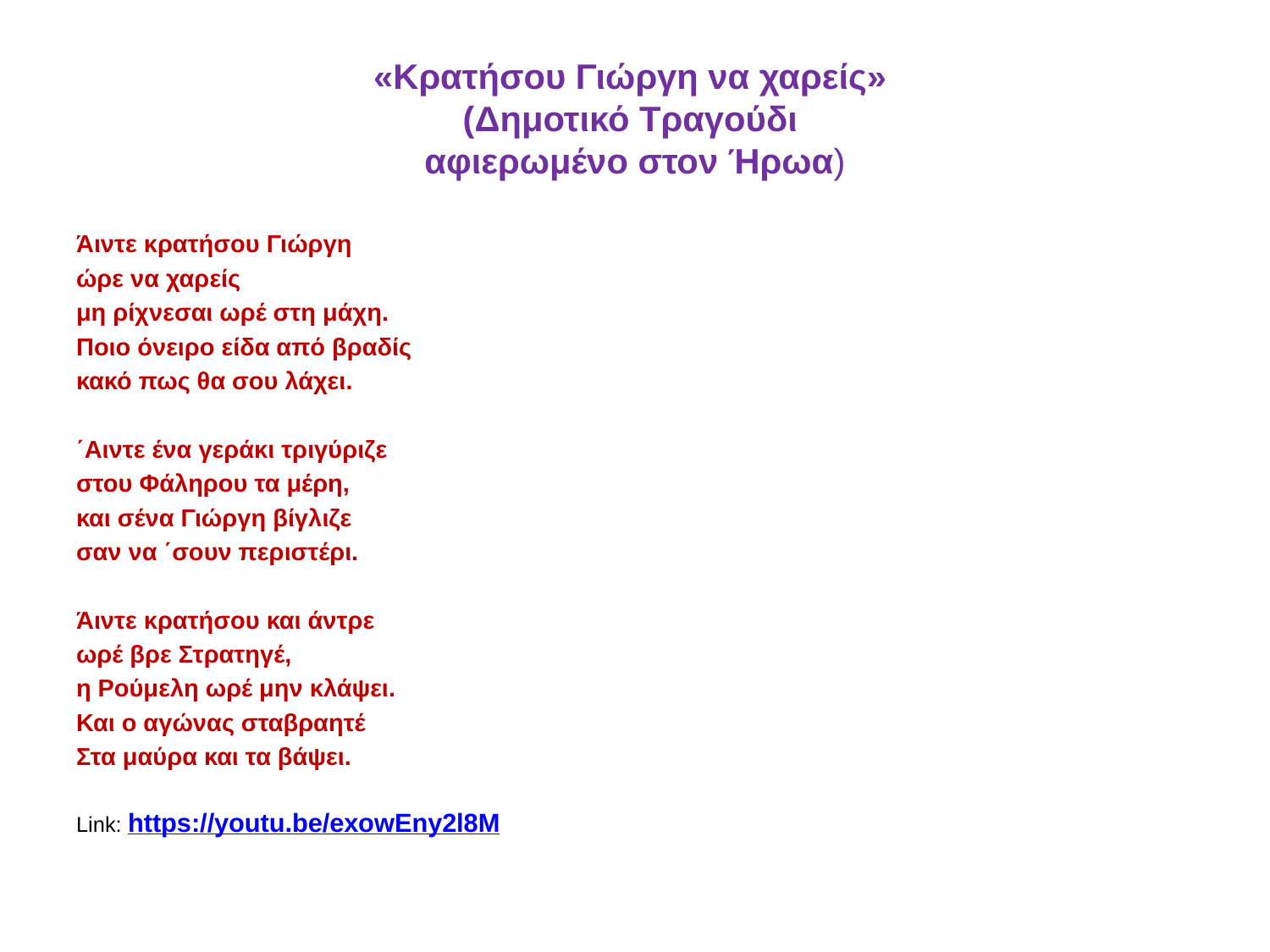

# «Κρατήσου Γιώργη να χαρείς» (Δημοτικό Τραγούδι αφιερωμένο στον Ήρωα)
Άιντε κρατήσου Γιώργη
ώρε να χαρείς
μη ρίχνεσαι ωρέ στη μάχη.
Ποιο όνειρο είδα από βραδίς
κακό πως θα σου λάχει.

΄Αιντε ένα γεράκι τριγύριζε
στου Φάληρου τα μέρη,
και σένα Γιώργη βίγλιζε
σαν να ΄σουν περιστέρι.

Άιντε κρατήσου και άντρε
ωρέ βρε Στρατηγέ,
η Ρούμελη ωρέ μην κλάψει.
Και ο αγώνας σταβραητέ
Στα μαύρα και τα βάψει.

Link: https://youtu.be/exowEny2l8M